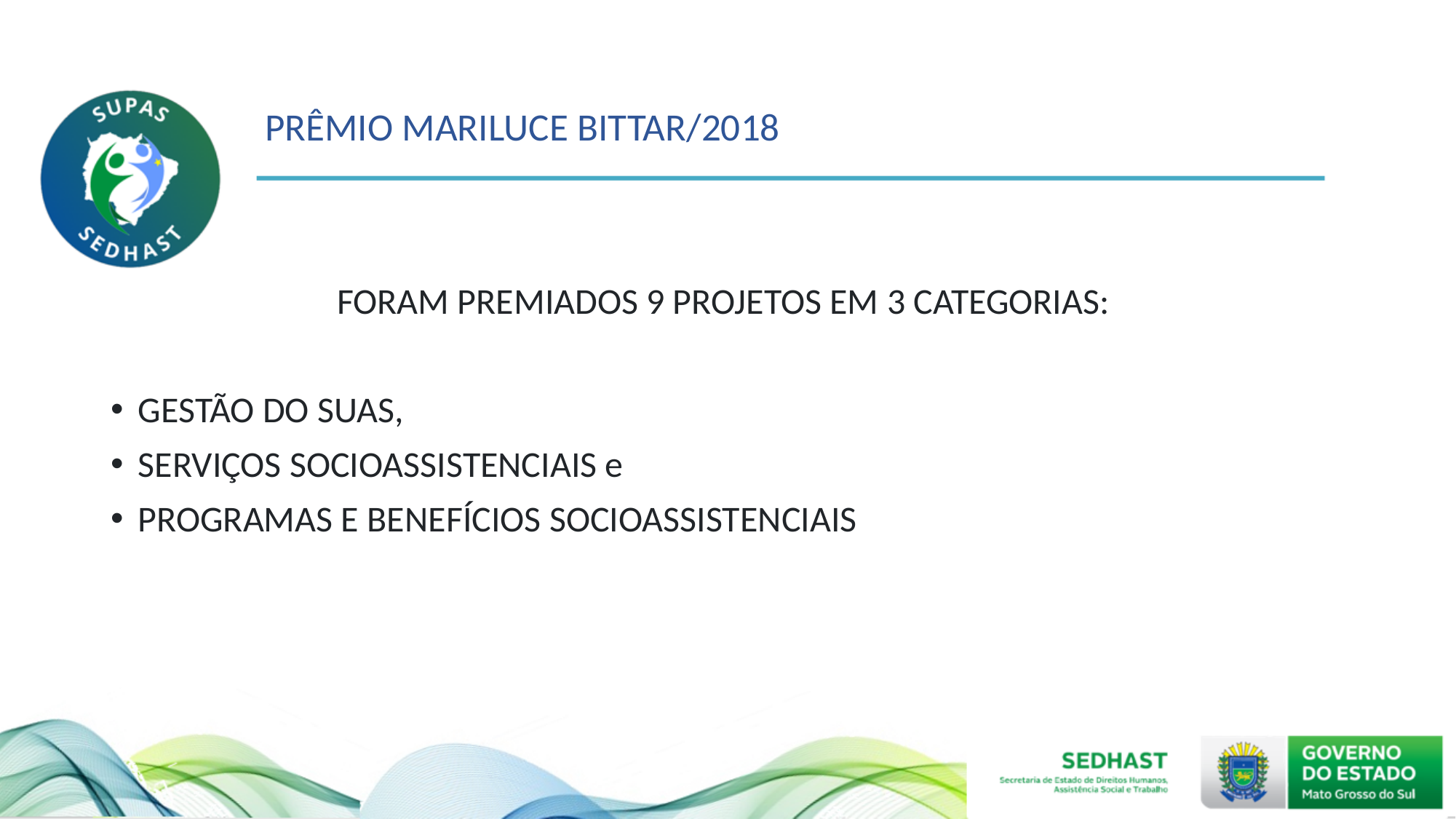

# PRÊMIO MARILUCE BITTAR/2018

FORAM PREMIADOS 9 PROJETOS EM 3 CATEGORIAS:

GESTÃO DO SUAS,
SERVIÇOS SOCIOASSISTENCIAIS e
PROGRAMAS E BENEFÍCIOS SOCIOASSISTENCIAIS